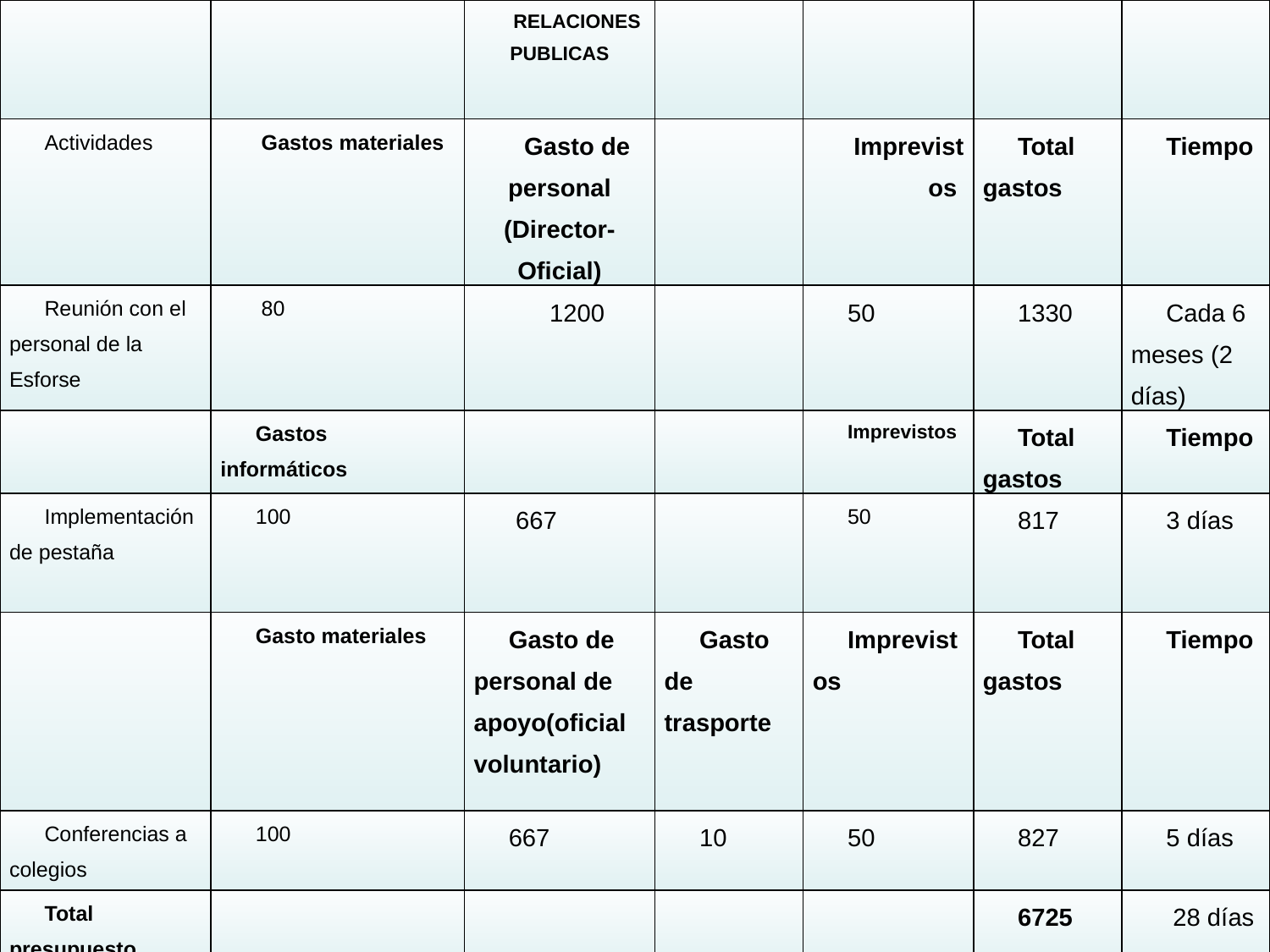

|  |  | RELACIONES PUBLICAS |  |  |  |  |
| --- | --- | --- | --- | --- | --- | --- |
| Actividades | Gastos materiales | Gasto de personal (Director- Oficial) |  | Imprevistos | Total gastos | Tiempo |
| Reunión con el personal de la Esforse | 80 | 1200 |  | 50 | 1330 | Cada 6 meses (2 días) |
|  | Gastos informáticos |  |  | Imprevistos | Total gastos | Tiempo |
| Implementación de pestaña | 100 | 667 |  | 50 | 817 | 3 días |
|  | Gasto materiales | Gasto de personal de apoyo(oficial voluntario) | Gasto de trasporte | Imprevistos | Total gastos | Tiempo |
| Conferencias a colegios | 100 | 667 | 10 | 50 | 827 | 5 días |
| Total presupuesto |  |  |  |  | 6725 | 28 días |